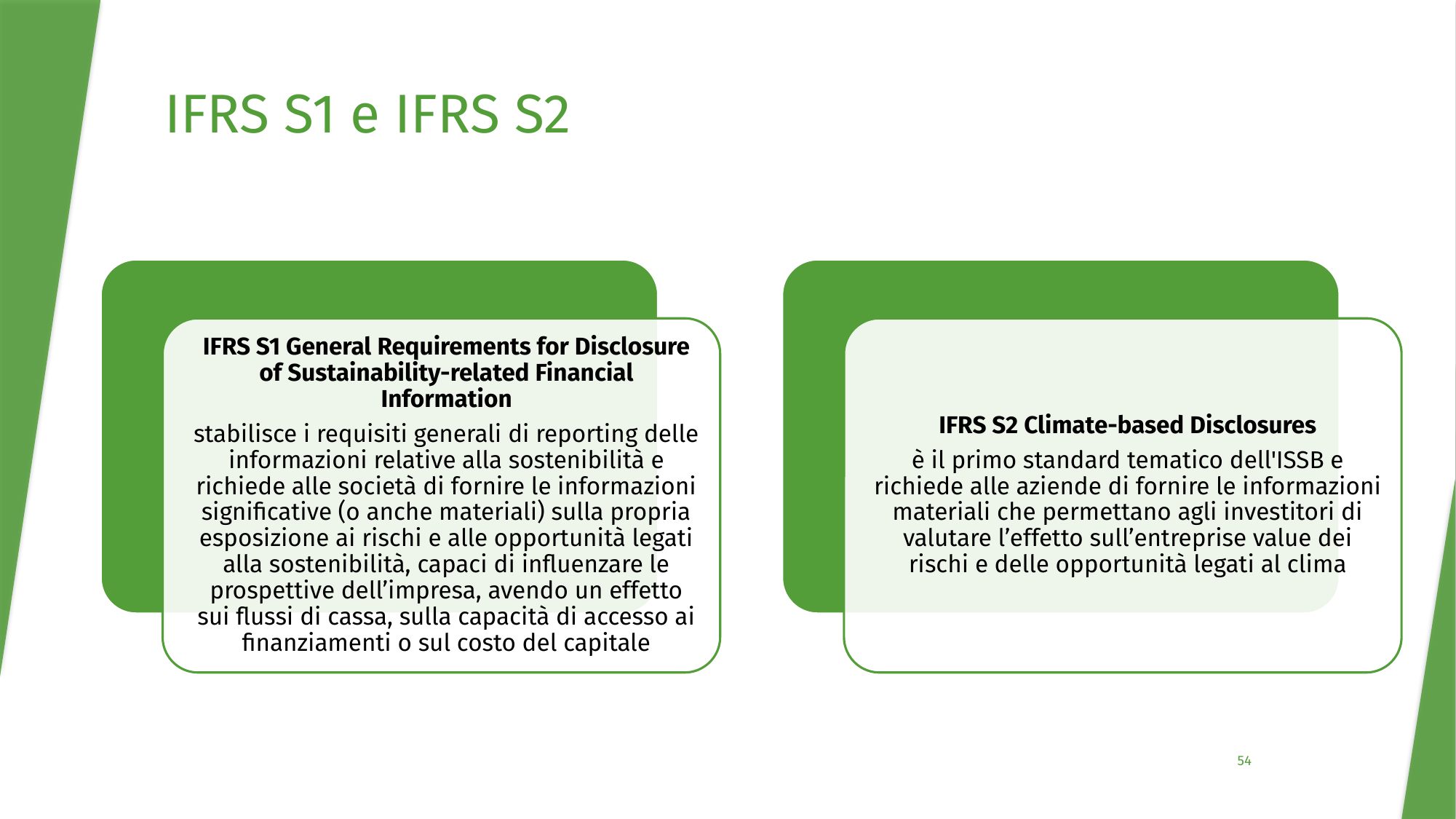

# IFRS S1 e IFRS S2
IFRS S1 General Requirements for Disclosure of Sustainability-related Financial Information
stabilisce i requisiti generali di reporting delle informazioni relative alla sostenibilità e richiede alle società di fornire le informazioni significative (o anche materiali) sulla propria esposizione ai rischi e alle opportunità legati alla sostenibilità, capaci di influenzare le prospettive dell’impresa, avendo un effetto sui flussi di cassa, sulla capacità di accesso ai finanziamenti o sul costo del capitale
IFRS S2 Climate-based Disclosures
è il primo standard tematico dell'ISSB e richiede alle aziende di fornire le informazioni materiali che permettano agli investitori di valutare l’effetto sull’entreprise value dei rischi e delle opportunità legati al clima

54